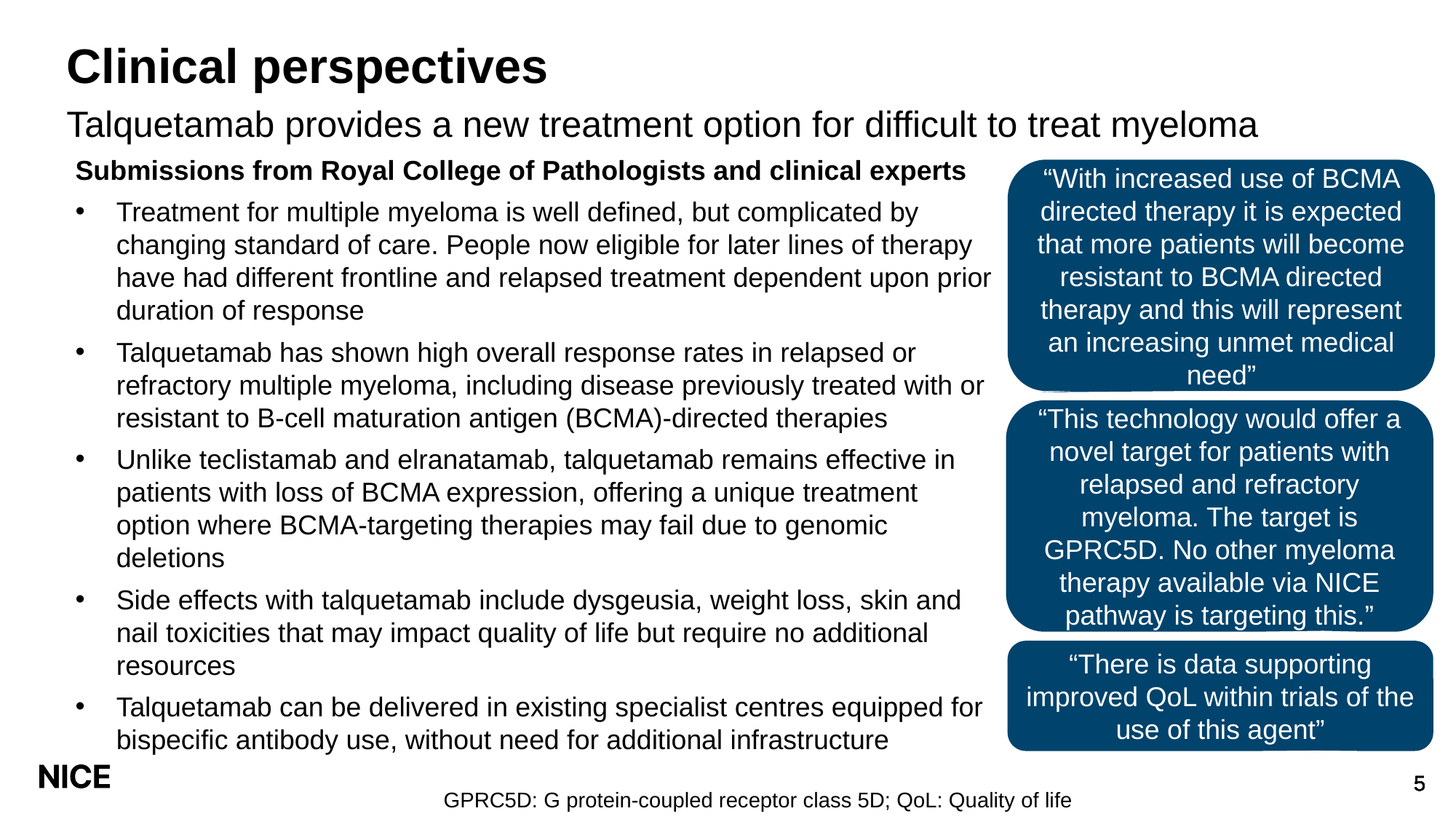

# Clinical perspectives
Talquetamab provides a new treatment option for difficult to treat myeloma
Submissions from Royal College of Pathologists and clinical experts
Treatment for multiple myeloma is well defined, but complicated by changing standard of care. People now eligible for later lines of therapy have had different frontline and relapsed treatment dependent upon prior duration of response
Talquetamab has shown high overall response rates in relapsed or refractory multiple myeloma, including disease previously treated with or resistant to B-cell maturation antigen (BCMA)-directed therapies
Unlike teclistamab and elranatamab, talquetamab remains effective in patients with loss of BCMA expression, offering a unique treatment option where BCMA-targeting therapies may fail due to genomic deletions
Side effects with talquetamab include dysgeusia, weight loss, skin and nail toxicities that may impact quality of life but require no additional resources
Talquetamab can be delivered in existing specialist centres equipped for bispecific antibody use, without need for additional infrastructure
“With increased use of BCMA directed therapy it is expected that more patients will become resistant to BCMA directed therapy and this will represent an increasing unmet medical need”
“This technology would offer a novel target for patients with relapsed and refractory myeloma. The target is GPRC5D. No other myeloma therapy available via NICE pathway is targeting this.”
“There is data supporting improved QoL within trials of the use of this agent”
GPRC5D: G protein-coupled receptor class 5D; QoL: Quality of life